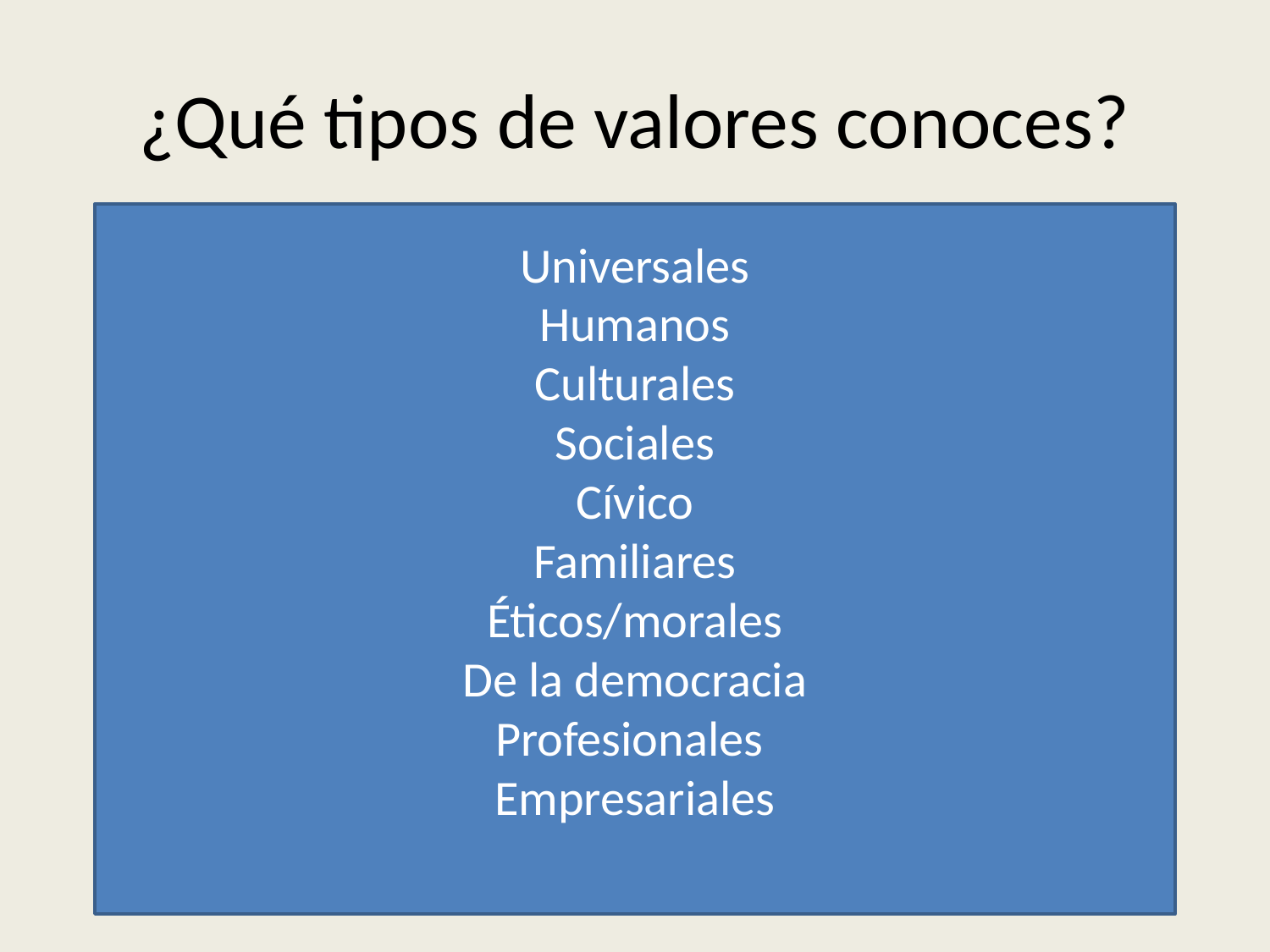

# ¿Qué tipos de valores conoces?
Universales
Humanos
Culturales
Sociales
Cívico
Familiares
Éticos/morales
De la democracia
Profesionales
Empresariales